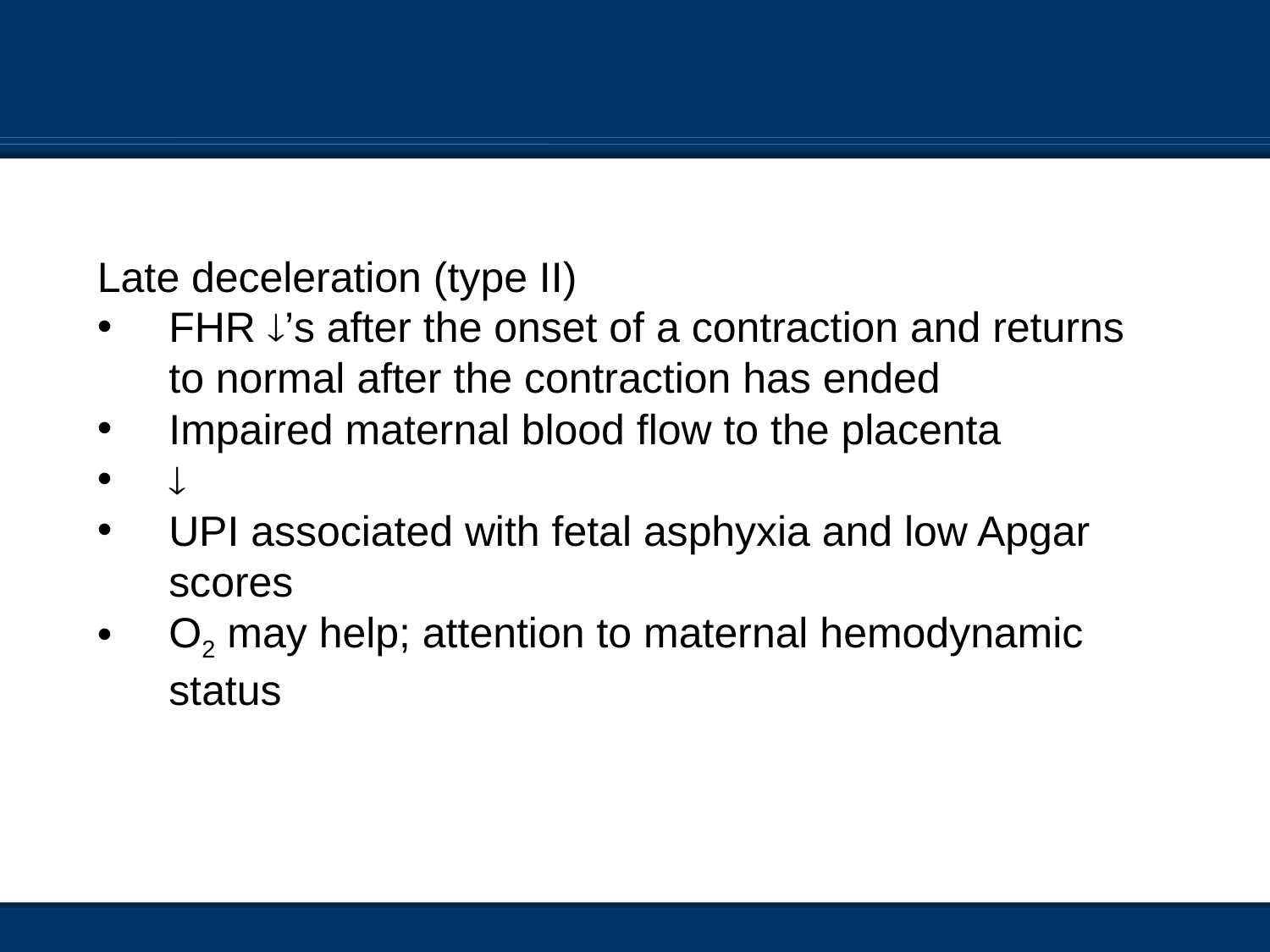

Late deceleration (type II)
FHR ↓’s after the onset of a contraction and returns to normal after the contraction has ended
Impaired maternal blood flow to the placenta
↓
UPI associated with fetal asphyxia and low Apgar scores
O2 may help; attention to maternal hemodynamic status